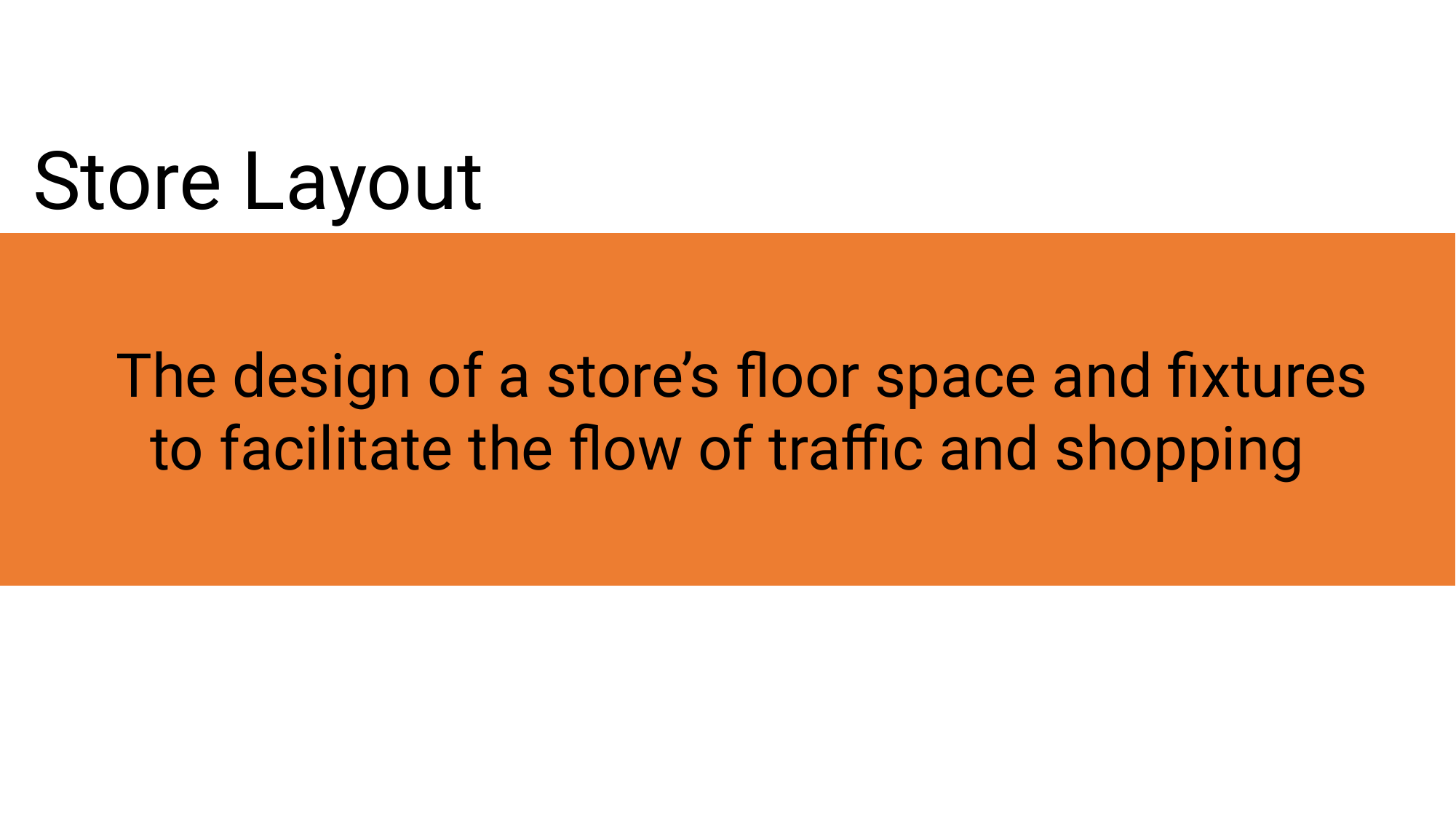

Store Layout
   The design of a store’s floor space and fixtures
to facilitate the flow of traffic and shopping